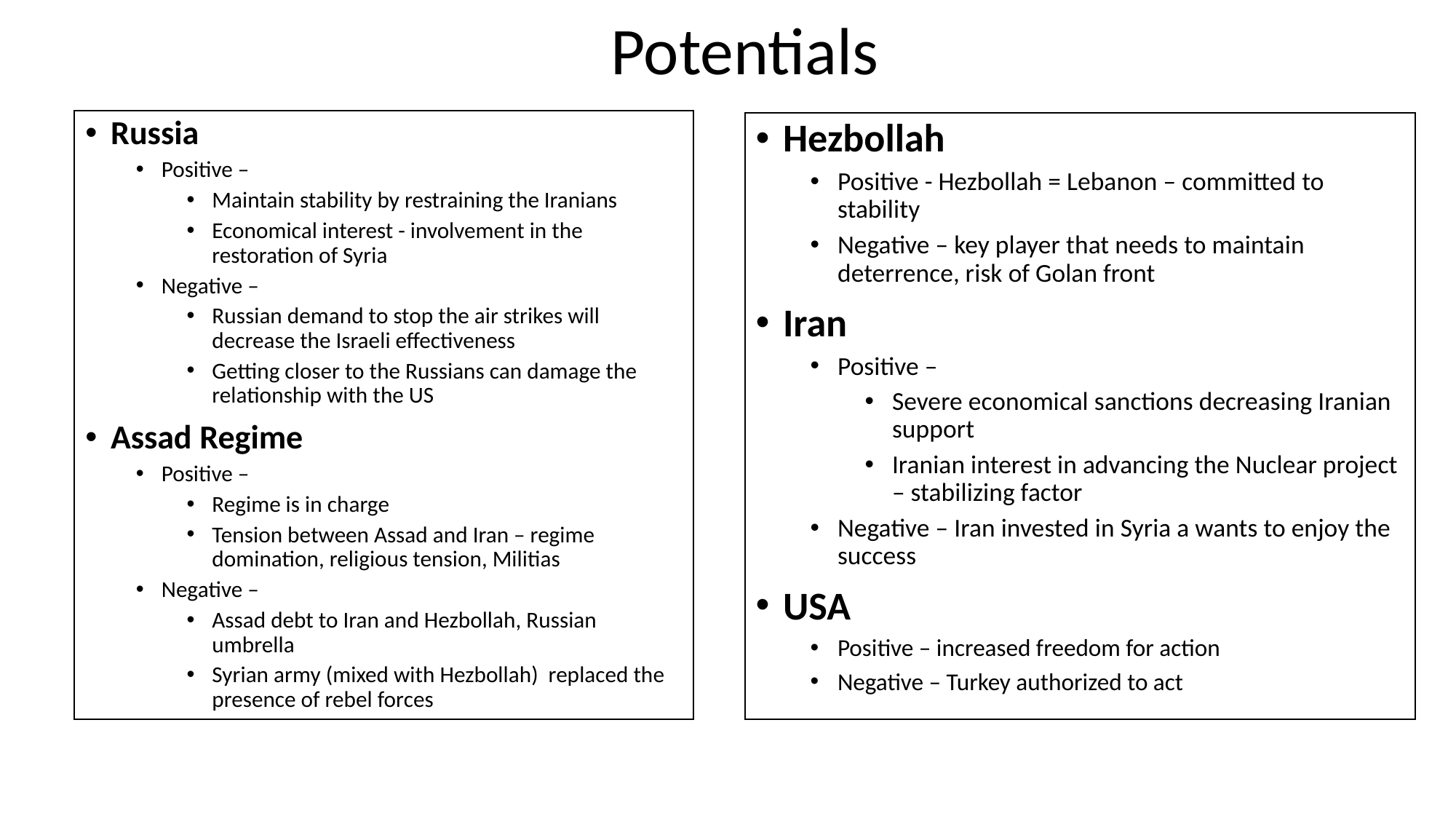

# Potentials
Russia
Positive –
Maintain stability by restraining the Iranians
Economical interest - involvement in the restoration of Syria
Negative –
Russian demand to stop the air strikes will decrease the Israeli effectiveness
Getting closer to the Russians can damage the relationship with the US
Assad Regime
Positive –
Regime is in charge
Tension between Assad and Iran – regime domination, religious tension, Militias
Negative –
Assad debt to Iran and Hezbollah, Russian umbrella
Syrian army (mixed with Hezbollah)  replaced the presence of rebel forces
Hezbollah
Positive - Hezbollah = Lebanon – committed to stability
Negative – key player that needs to maintain deterrence, risk of Golan front
Iran
Positive –
Severe economical sanctions decreasing Iranian support
Iranian interest in advancing the Nuclear project – stabilizing factor
Negative – Iran invested in Syria a wants to enjoy the success
USA
Positive – increased freedom for action
Negative – Turkey authorized to act